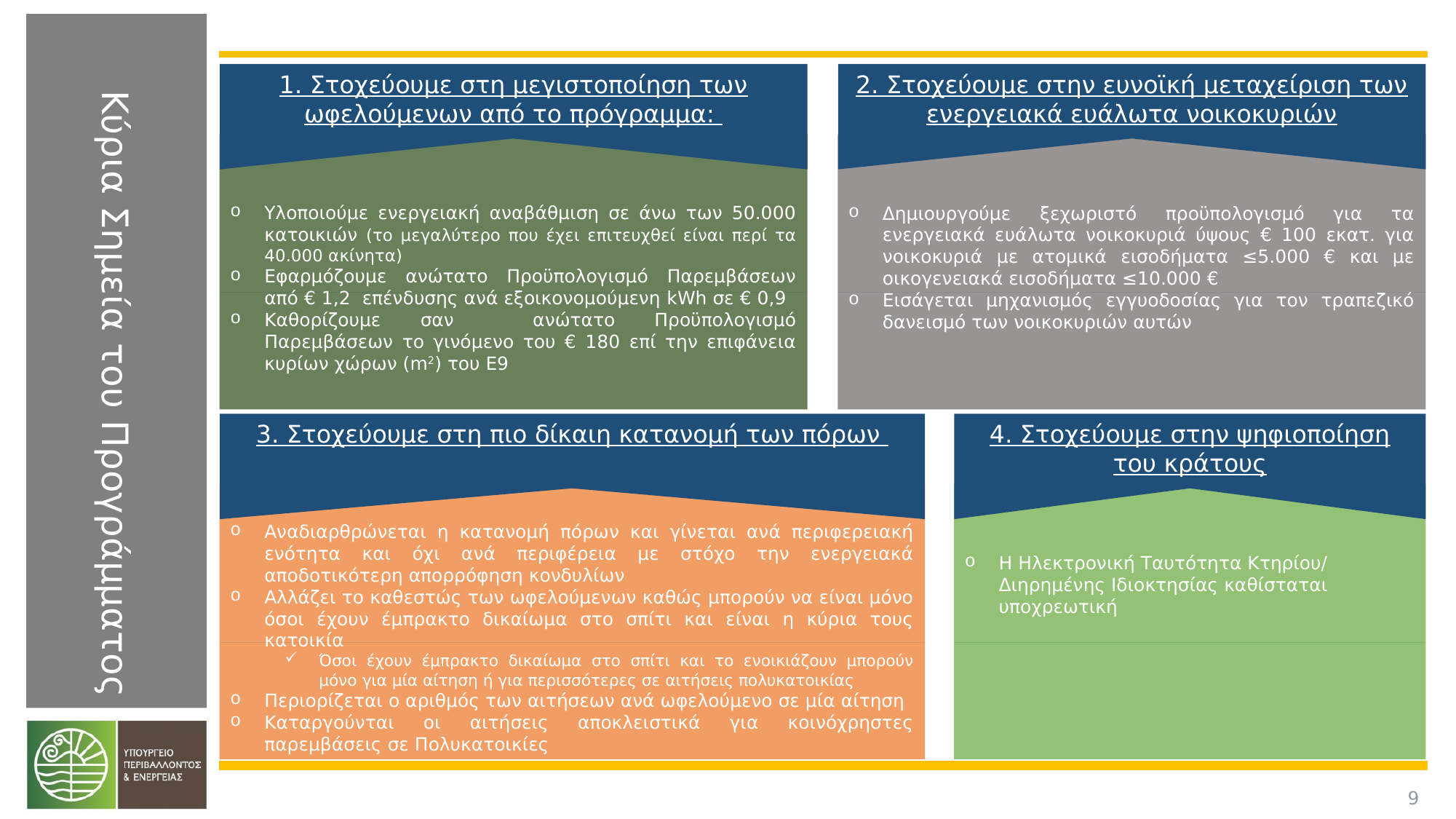

# Κύρια Σημεία του Προγράμματος
1. Στοχεύουμε στη μεγιστοποίηση των ωφελούμενων από το πρόγραμμα:
2. Στοχεύουμε στην ευνοϊκή μεταχείριση των ενεργειακά ευάλωτα νοικοκυριών

Υλοποιούμε ενεργειακή αναβάθμιση σε άνω των 50.000 κατοικιών (το μεγαλύτερο που έχει επιτευχθεί είναι περί τα 40.000 ακίνητα)
Εφαρμόζουμε ανώτατο Προϋπολογισμό Παρεμβάσεων από € 1,2  επένδυσης ανά εξοικονομούμενη kWh σε € 0,9
Καθορίζουμε σαν  ανώτατο Προϋπολογισμό Παρεμβάσεων το γινόμενο του € 180 επί την επιφάνεια κυρίων χώρων (m2) του Ε9

Δημιουργούμε ξεχωριστό προϋπολογισμό για τα ενεργειακά ευάλωτα νοικοκυριά ύψους € 100 εκατ. για νοικοκυριά με ατομικά εισοδήματα ≤5.000 € και με οικογενειακά εισοδήματα ≤10.000 €
Εισάγεται μηχανισμός εγγυοδοσίας για τον τραπεζικό δανεισμό των νοικοκυριών αυτών
3. Στοχεύουμε στη πιο δίκαιη κατανομή των πόρων
4. Στοχεύουμε στην ψηφιοποίηση του κράτους

Αναδιαρθρώνεται η κατανομή πόρων και γίνεται ανά περιφερειακή ενότητα και όχι ανά περιφέρεια με στόχο την ενεργειακά αποδοτικότερη απορρόφηση κονδυλίων
Αλλάζει το καθεστώς των ωφελούμενων καθώς μπορούν να είναι μόνο όσοι έχουν έμπρακτο δικαίωμα στο σπίτι και είναι η κύρια τους κατοικία
Όσοι έχουν έμπρακτο δικαίωμα στο σπίτι και το ενοικιάζουν μπορούν μόνο για μία αίτηση ή για περισσότερες σε αιτήσεις πολυκατοικίας
Περιορίζεται ο αριθμός των αιτήσεων ανά ωφελούμενο σε μία αίτηση
Καταργούνται οι αιτήσεις αποκλειστικά για κοινόχρηστες παρεμβάσεις σε Πολυκατοικίες

Η Ηλεκτρονική Ταυτότητα Κτηρίου/ Διηρημένης Ιδιοκτησίας καθίσταται υποχρεωτική
9